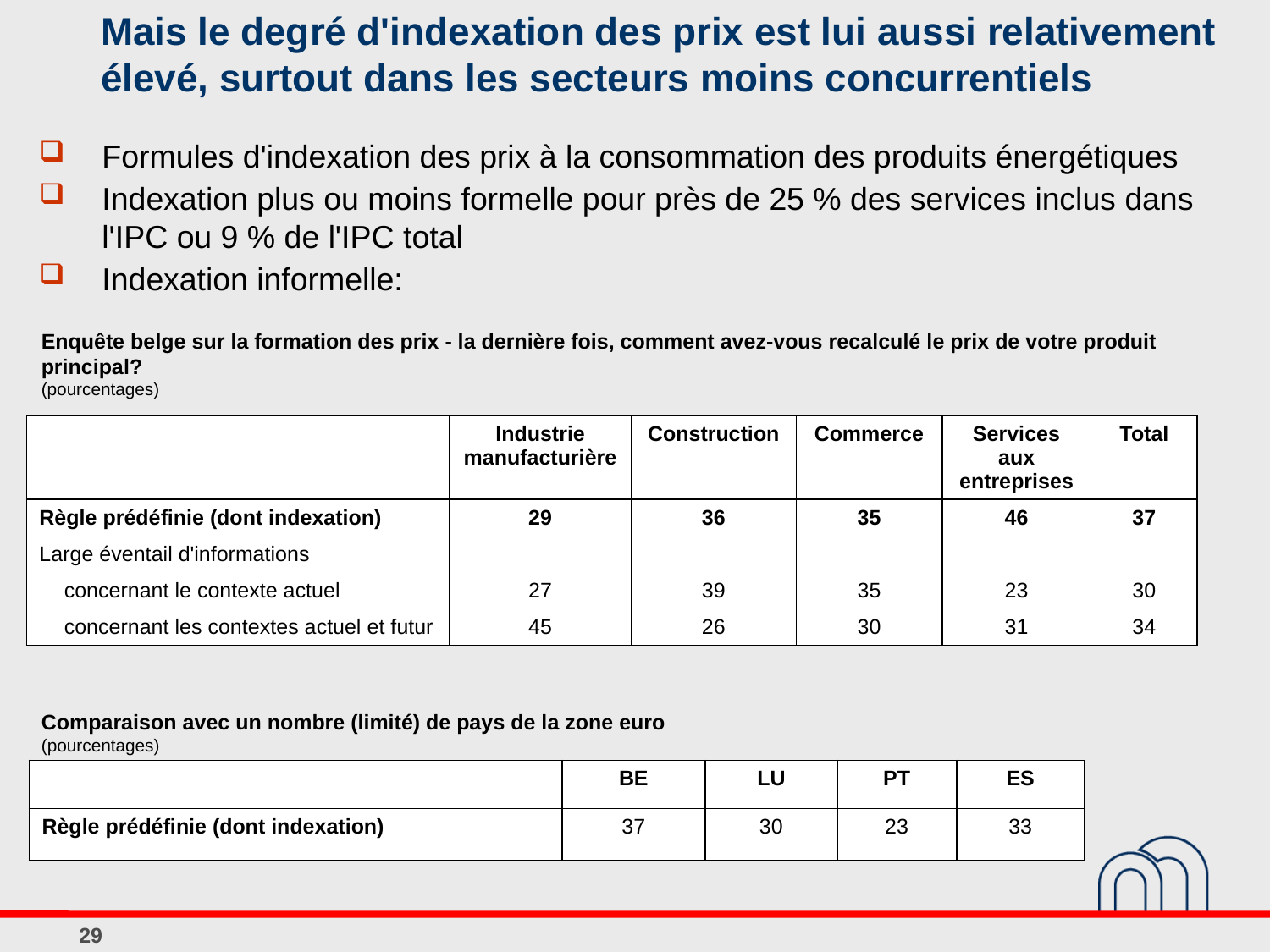

Mais le degré d'indexation des prix est lui aussi relativement élevé, surtout dans les secteurs moins concurrentiels
Formules d'indexation des prix à la consommation des produits énergétiques
Indexation plus ou moins formelle pour près de 25 % des services inclus dans l'IPC ou 9 % de l'IPC total
Indexation informelle:
Enquête belge sur la formation des prix - la dernière fois, comment avez-vous recalculé le prix de votre produit principal?
(pourcentages)
|  | Industrie manufacturière | Construction | Commerce | Services aux entreprises | Total |
| --- | --- | --- | --- | --- | --- |
| Règle prédéfinie (dont indexation) | 29 | 36 | 35 | 46 | 37 |
| Large éventail d'informations |  |  |  |  |  |
| concernant le contexte actuel | 27 | 39 | 35 | 23 | 30 |
| concernant les contextes actuel et futur | 45 | 26 | 30 | 31 | 34 |
Comparaison avec un nombre (limité) de pays de la zone euro
(pourcentages)
|  | BE | LU | PT | ES |
| --- | --- | --- | --- | --- |
| Règle prédéfinie (dont indexation) | 37 | 30 | 23 | 33 |
29